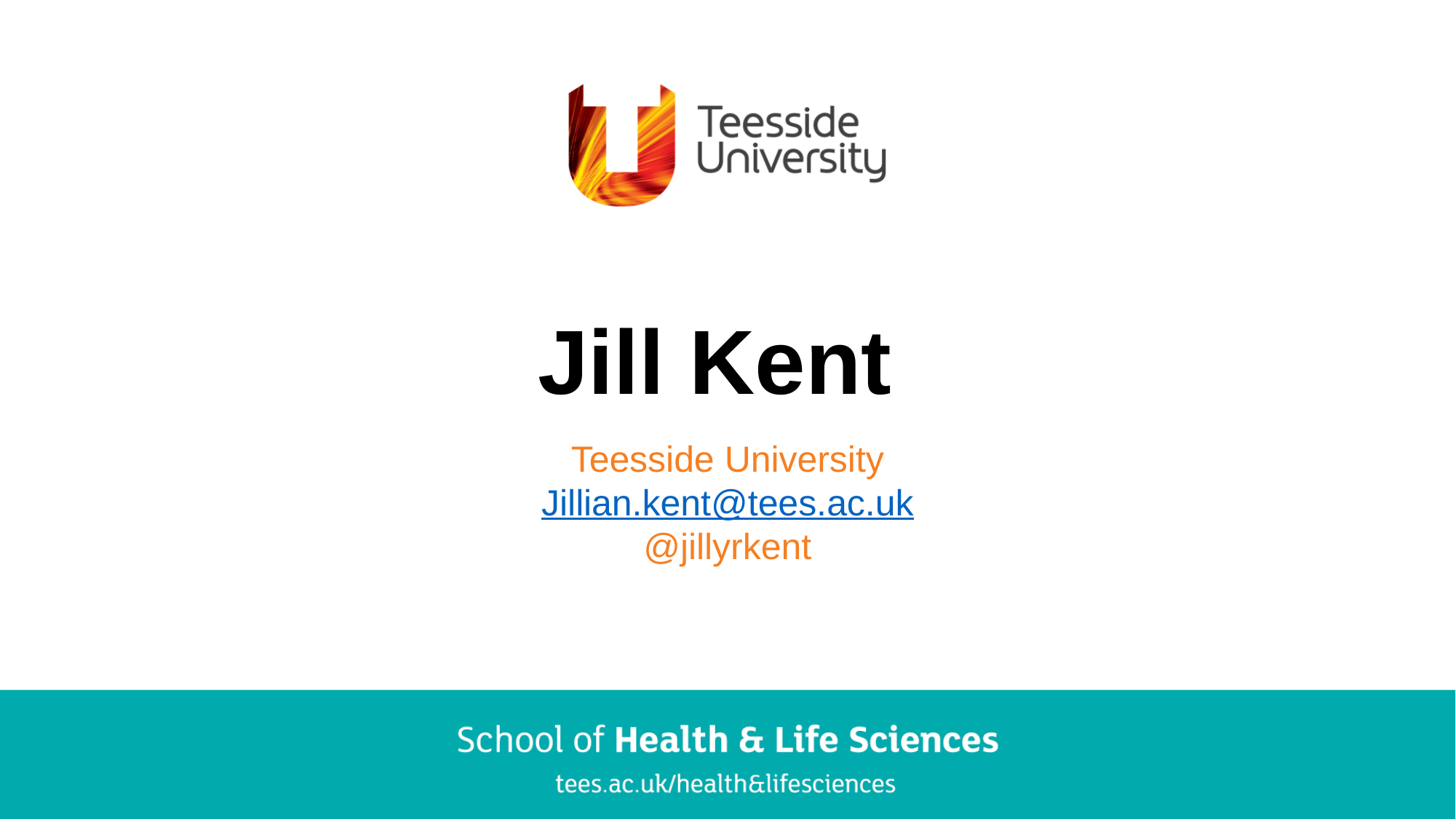

# Jill Kent
Teesside University
Jillian.kent@tees.ac.uk
@jillyrkent